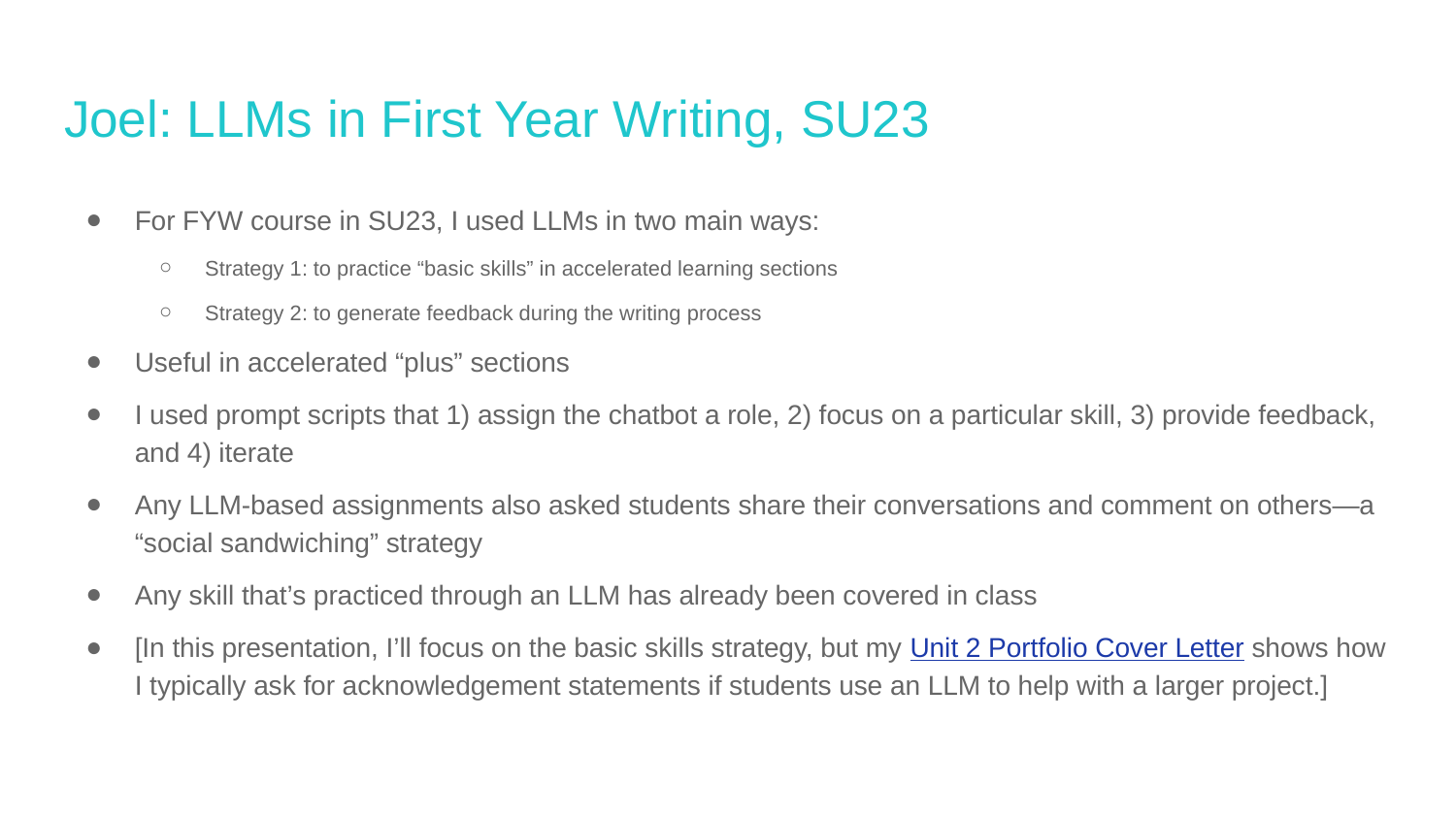

# Joel: LLMs in First Year Writing, SU23
For FYW course in SU23, I used LLMs in two main ways:
Strategy 1: to practice “basic skills” in accelerated learning sections
Strategy 2: to generate feedback during the writing process
Useful in accelerated “plus” sections
I used prompt scripts that 1) assign the chatbot a role, 2) focus on a particular skill, 3) provide feedback, and 4) iterate
Any LLM-based assignments also asked students share their conversations and comment on others—a “social sandwiching” strategy
Any skill that’s practiced through an LLM has already been covered in class
[In this presentation, I’ll focus on the basic skills strategy, but my Unit 2 Portfolio Cover Letter shows how I typically ask for acknowledgement statements if students use an LLM to help with a larger project.]